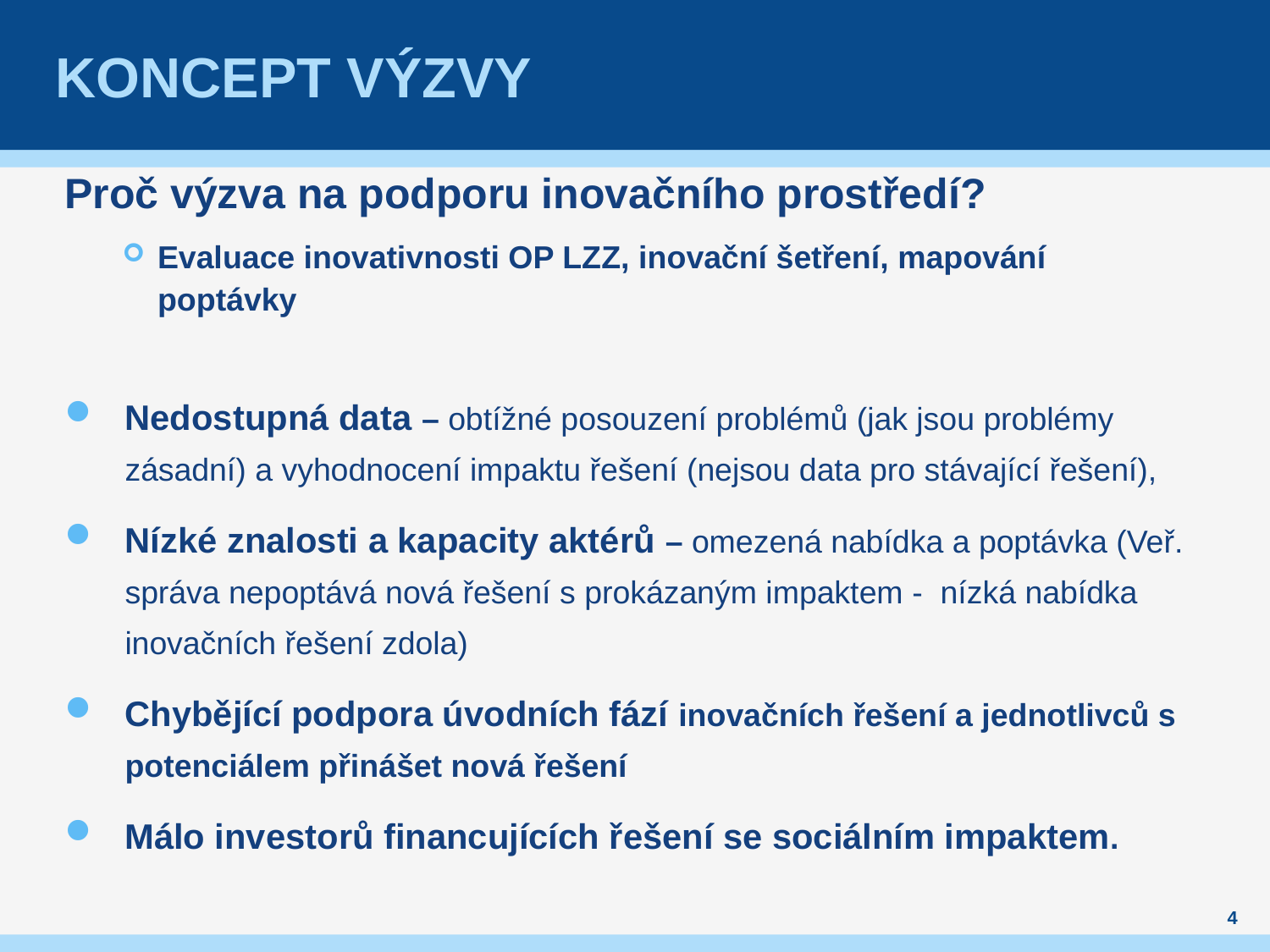

# Koncept výzvy
Proč výzva na podporu inovačního prostředí?
Evaluace inovativnosti OP LZZ, inovační šetření, mapování poptávky

Nedostupná data – obtížné posouzení problémů (jak jsou problémy zásadní) a vyhodnocení impaktu řešení (nejsou data pro stávající řešení),
Nízké znalosti a kapacity aktérů – omezená nabídka a poptávka (Veř. správa nepoptává nová řešení s prokázaným impaktem -  nízká nabídka inovačních řešení zdola)
Chybějící podpora úvodních fází inovačních řešení a jednotlivců s potenciálem přinášet nová řešení
Málo investorů financujících řešení se sociálním impaktem.

Odlišnosti od standardních projektů

4